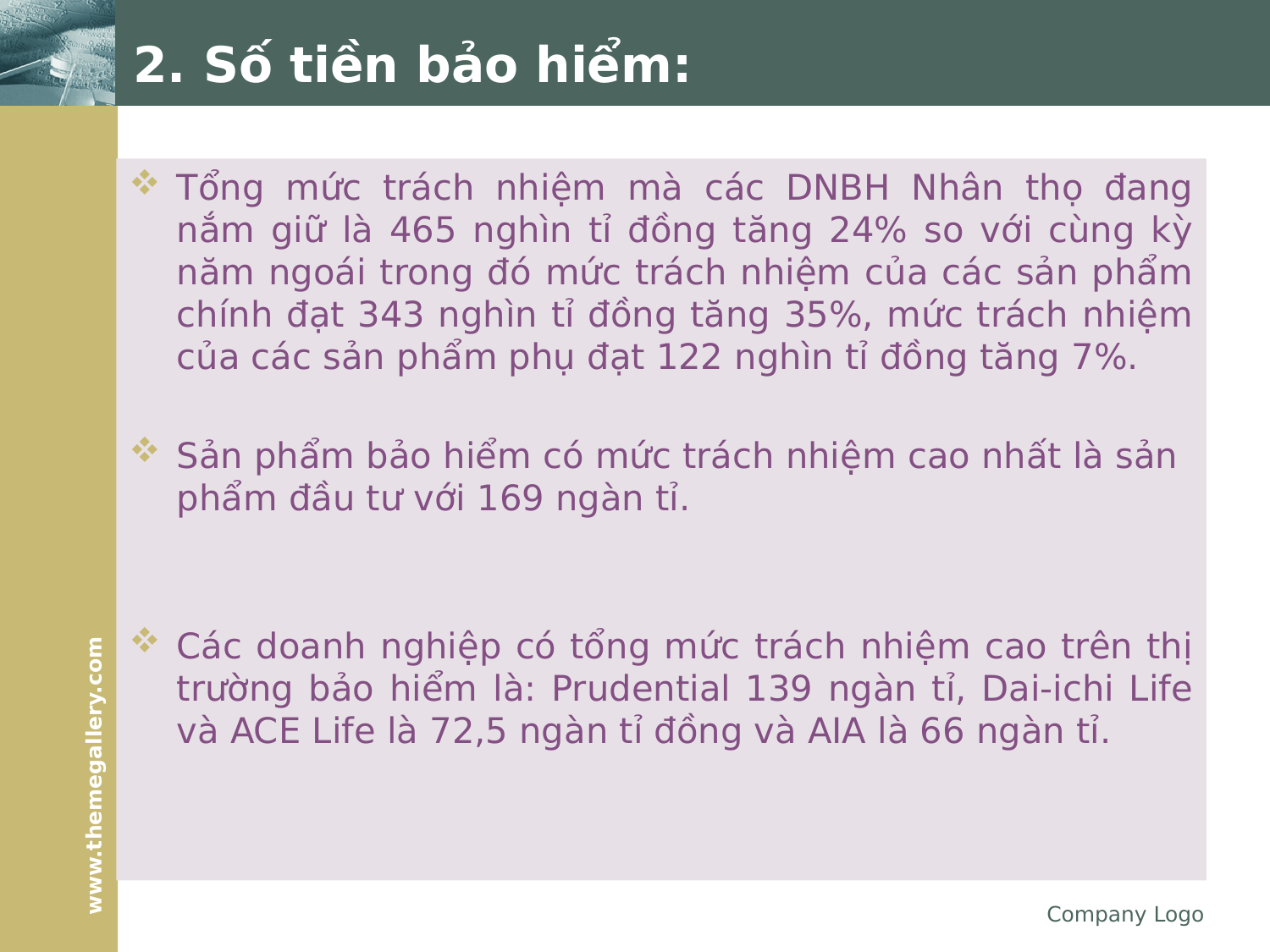

# 2. Số tiền bảo hiểm:
Tổng mức trách nhiệm mà các DNBH Nhân thọ đang nắm giữ là 465 nghìn tỉ đồng tăng 24% so với cùng kỳ năm ngoái trong đó mức trách nhiệm của các sản phẩm chính đạt 343 nghìn tỉ đồng tăng 35%, mức trách nhiệm của các sản phẩm phụ đạt 122 nghìn tỉ đồng tăng 7%.

Sản phẩm bảo hiểm có mức trách nhiệm cao nhất là sản phẩm đầu tư với 169 ngàn tỉ.

Các doanh nghiệp có tổng mức trách nhiệm cao trên thị trường bảo hiểm là: Prudential 139 ngàn tỉ, Dai-ichi Life và ACE Life là 72,5 ngàn tỉ đồng và AIA là 66 ngàn tỉ.

Company Logo